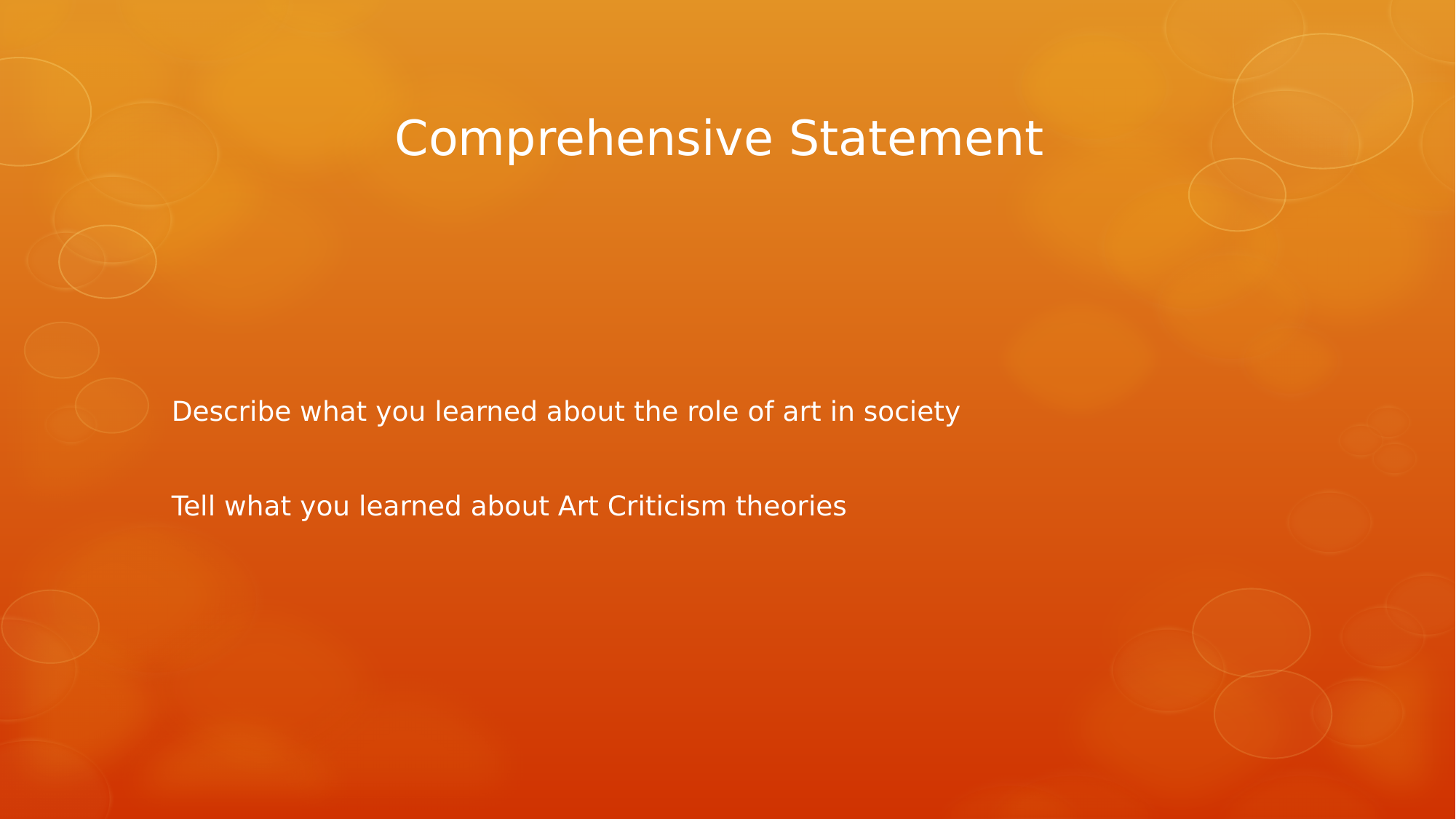

# Comprehensive Statement

Describe what you learned about the role of art in society

Tell what you learned about Art Criticism theories